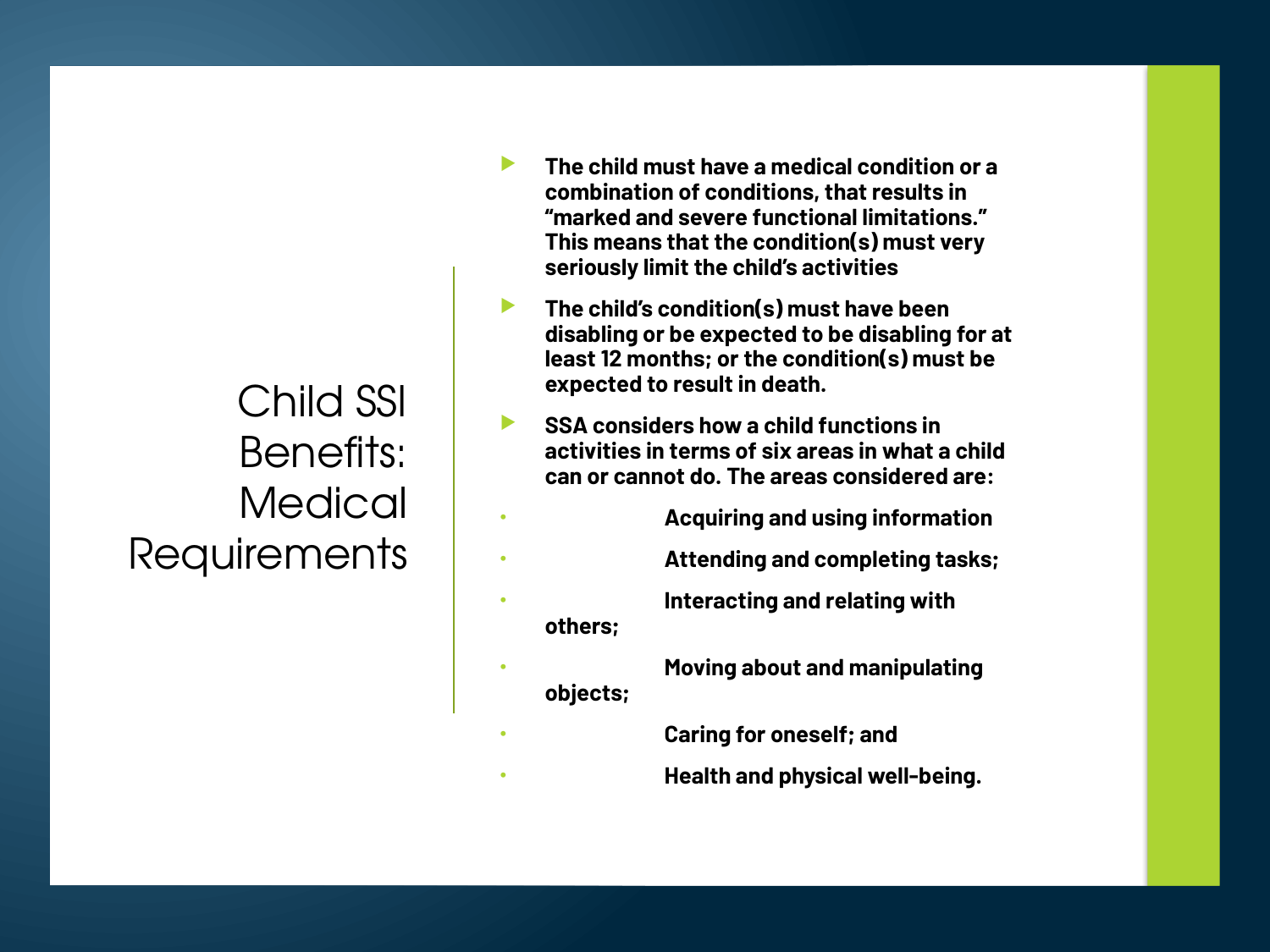

The child must have a medical condition or a combination of conditions, that results in “marked and severe functional limitations.” This means that the condition(s) must very seriously limit the child’s activities
The child’s condition(s) must have been disabling or be expected to be disabling for at least 12 months; or the condition(s) must be expected to result in death.
SSA considers how a child functions in activities in terms of six areas in what a child can or cannot do. The areas considered are:
		Acquiring and using information
		Attending and completing tasks;
		Interacting and relating with others;
		Moving about and manipulating 			objects;
		Caring for oneself; and
		Health and physical well-being.

# Child SSI Benefits: Medical Requirements